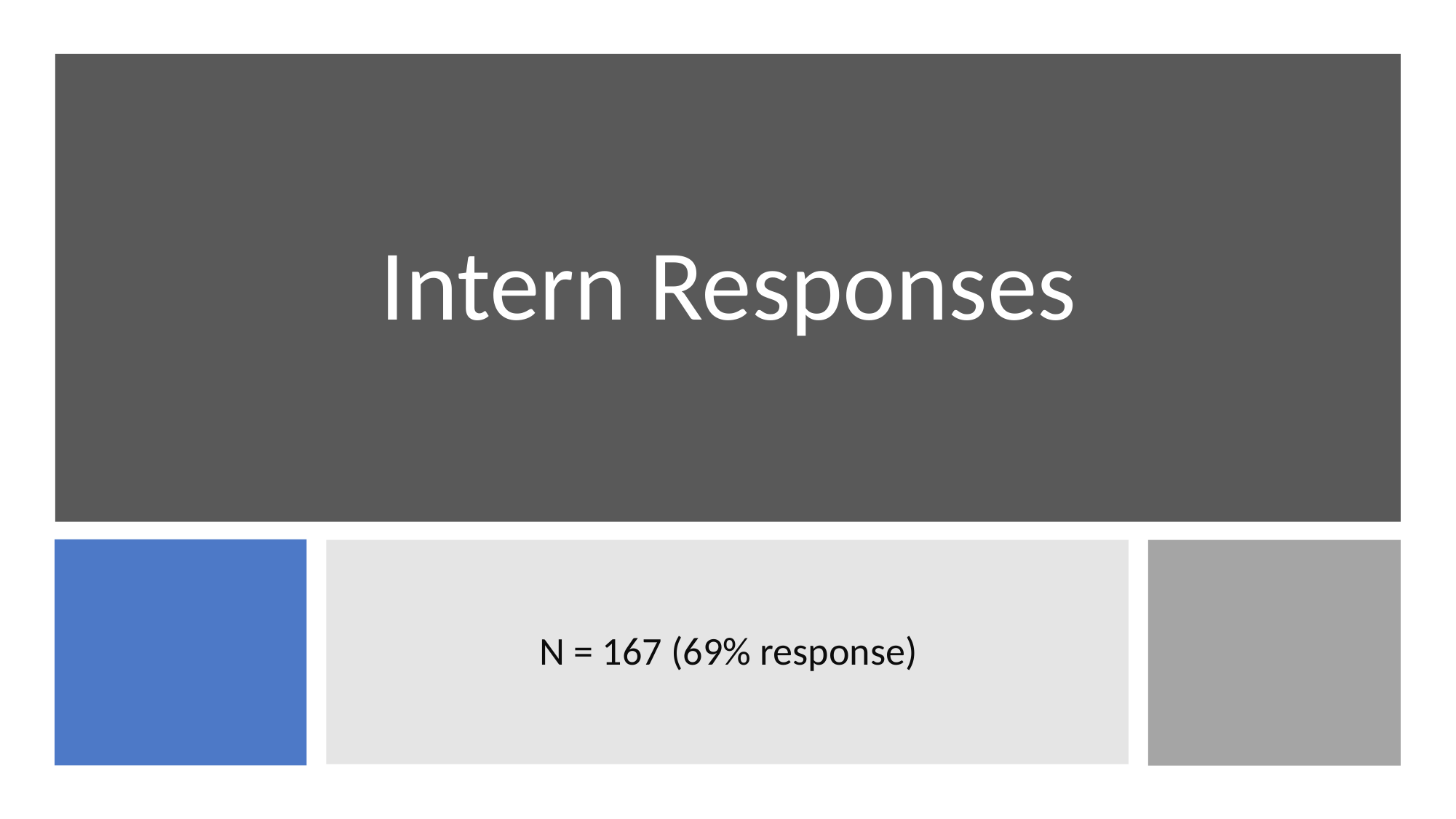

# Intern Responses

N = 167 (69% response)